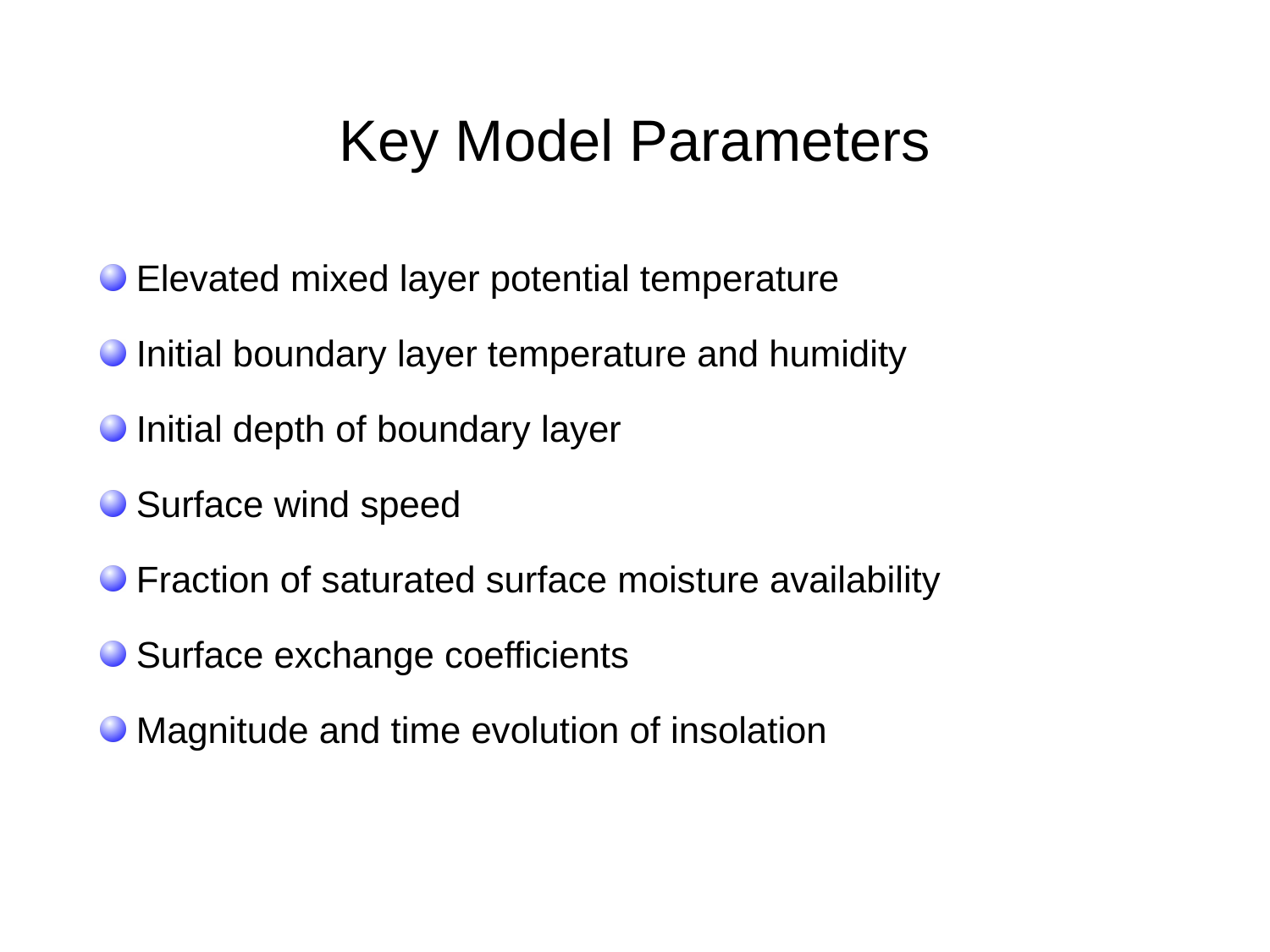

# Key Model Parameters
 Elevated mixed layer potential temperature
 Initial boundary layer temperature and humidity
 Initial depth of boundary layer
 Surface wind speed
 Fraction of saturated surface moisture availability
 Surface exchange coefficients
 Magnitude and time evolution of insolation